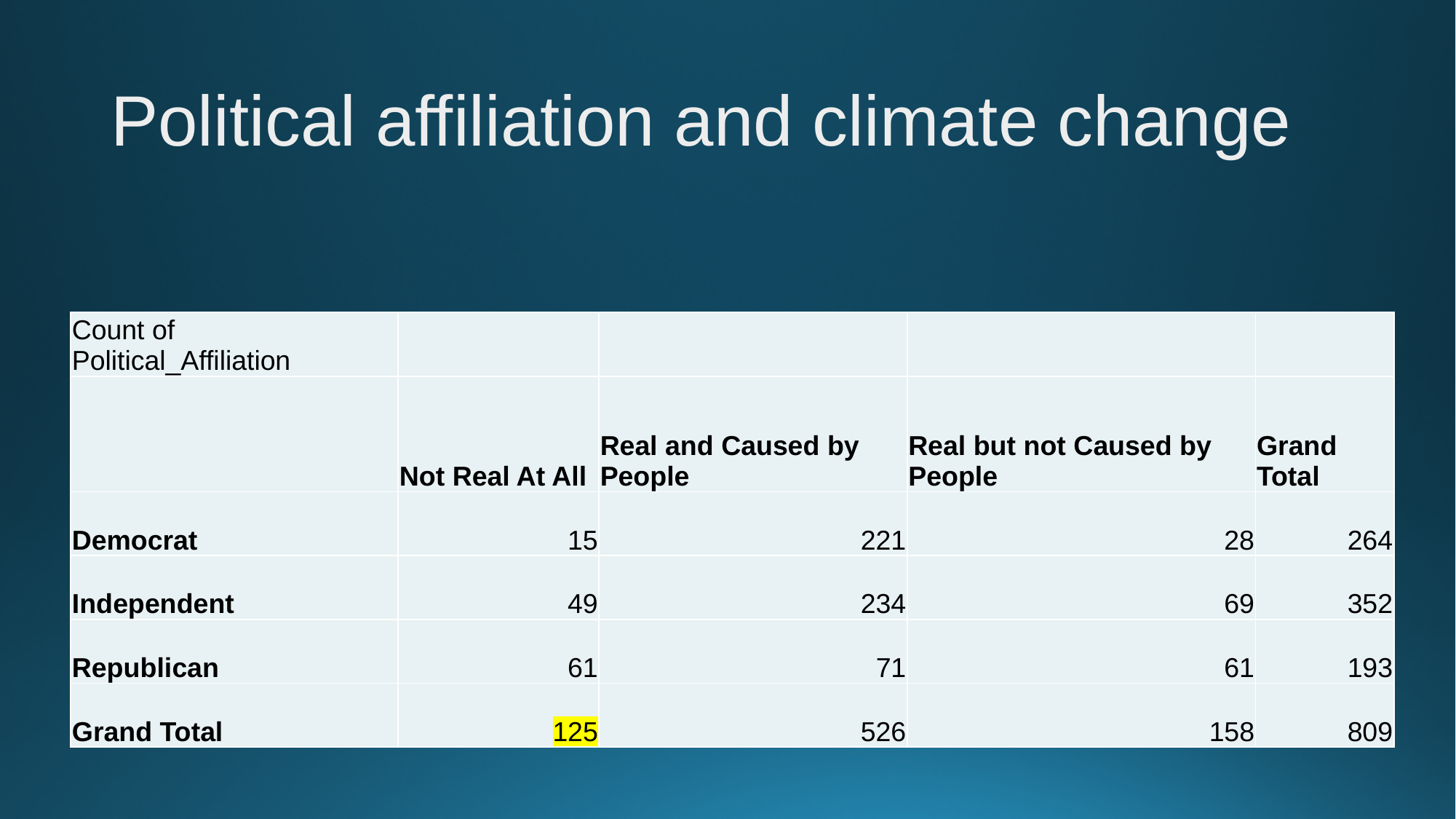

# Political affiliation and climate change
| Count of Political\_Affiliation |  |  |  |  |
| --- | --- | --- | --- | --- |
|  | Not Real At All | Real and Caused by People | Real but not Caused by People | Grand Total |
| Democrat | 15 | 221 | 28 | 264 |
| Independent | 49 | 234 | 69 | 352 |
| Republican | 61 | 71 | 61 | 193 |
| Grand Total | 125 | 526 | 158 | 809 |